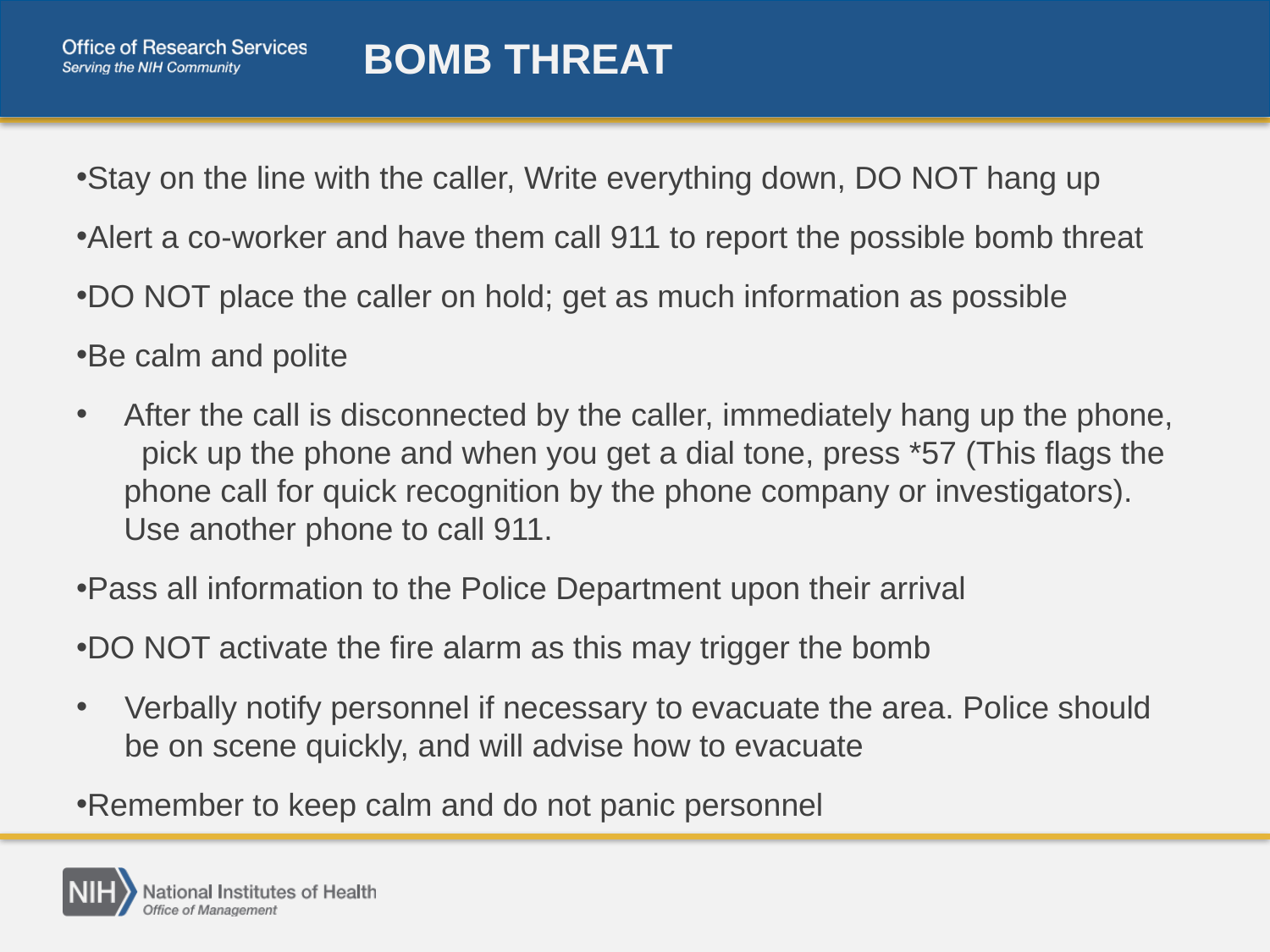

# BOMB THREAT
Stay on the line with the caller, Write everything down, DO NOT hang up
Alert a co-worker and have them call 911 to report the possible bomb threat
DO NOT place the caller on hold; get as much information as possible
Be calm and polite
After the call is disconnected by the caller, immediately hang up the phone,     pick up the phone and when you get a dial tone, press *57 (This flags the phone call for quick recognition by the phone company or investigators).  Use another phone to call 911.
Pass all information to the Police Department upon their arrival
DO NOT activate the fire alarm as this may trigger the bomb
Verbally notify personnel if necessary to evacuate the area. Police should be on scene quickly, and will advise how to evacuate
Remember to keep calm and do not panic personnel